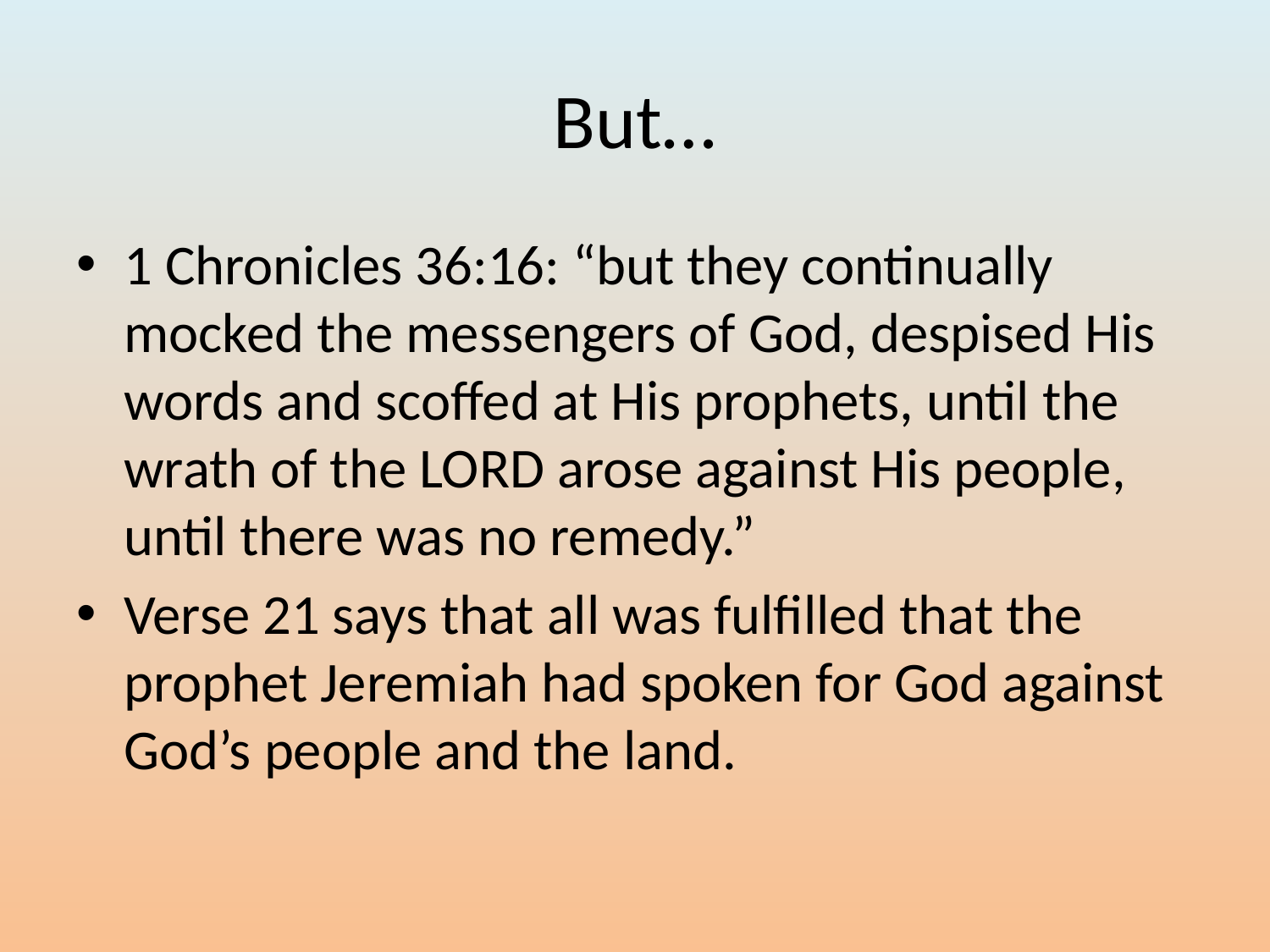

# But…
1 Chronicles 36:16: “but they continually mocked the messengers of God, despised His words and scoffed at His prophets, until the wrath of the LORD arose against His people, until there was no remedy.”
Verse 21 says that all was fulfilled that the prophet Jeremiah had spoken for God against God’s people and the land.